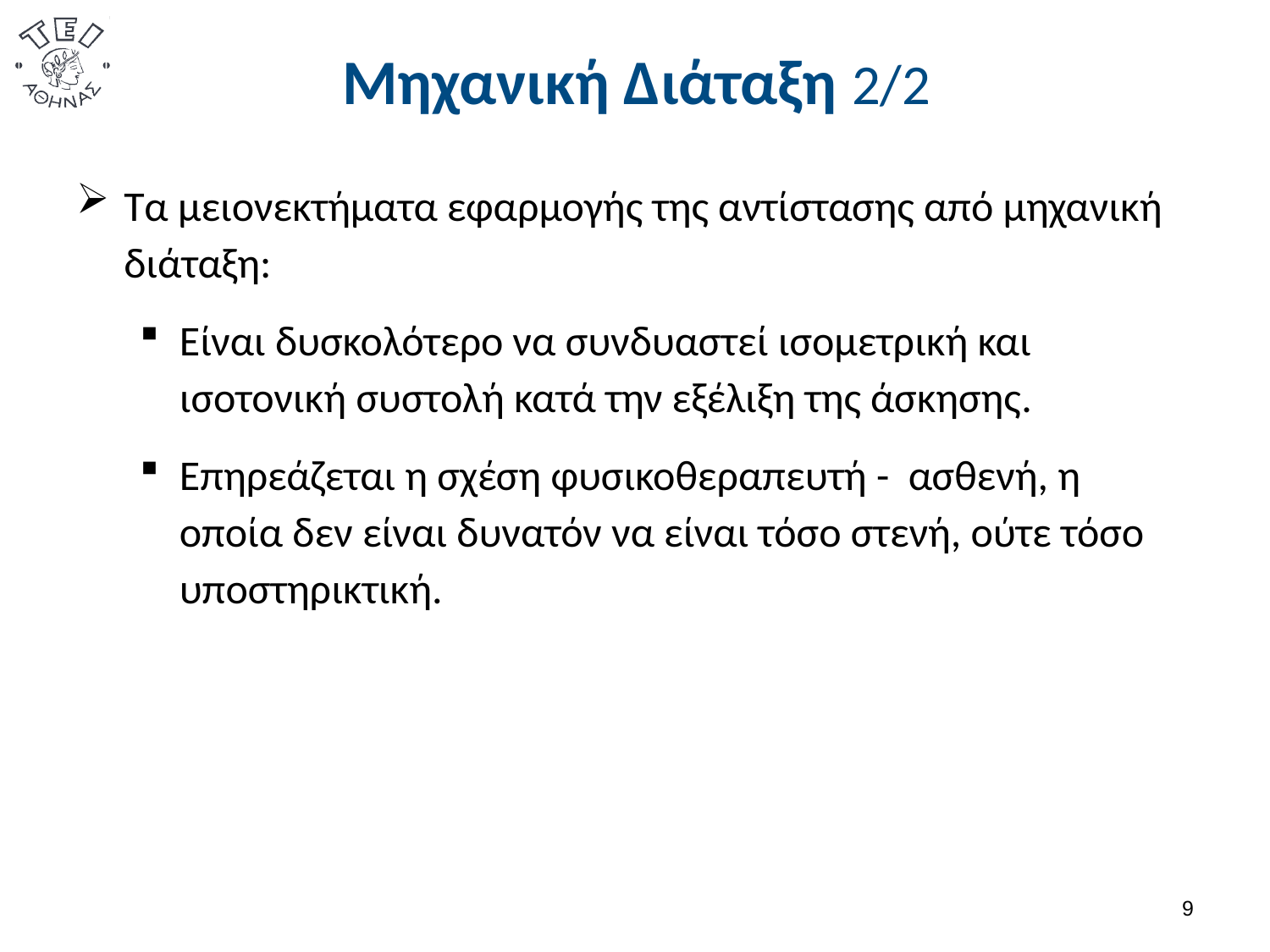

# Μηχανική Διάταξη 2/2
Τα μειονεκτήματα εφαρμογής της αντίστασης από μηχανική διάταξη:
Είναι δυσκολότερο να συνδυαστεί ισομετρική και ισοτονική συστολή κατά την εξέλιξη της άσκησης.
Επηρεάζεται η σχέση φυσικοθεραπευτή -  ασθενή, η οποία δεν είναι δυνατόν να είναι τόσο στενή, ούτε τόσο υποστηρικτική.
9